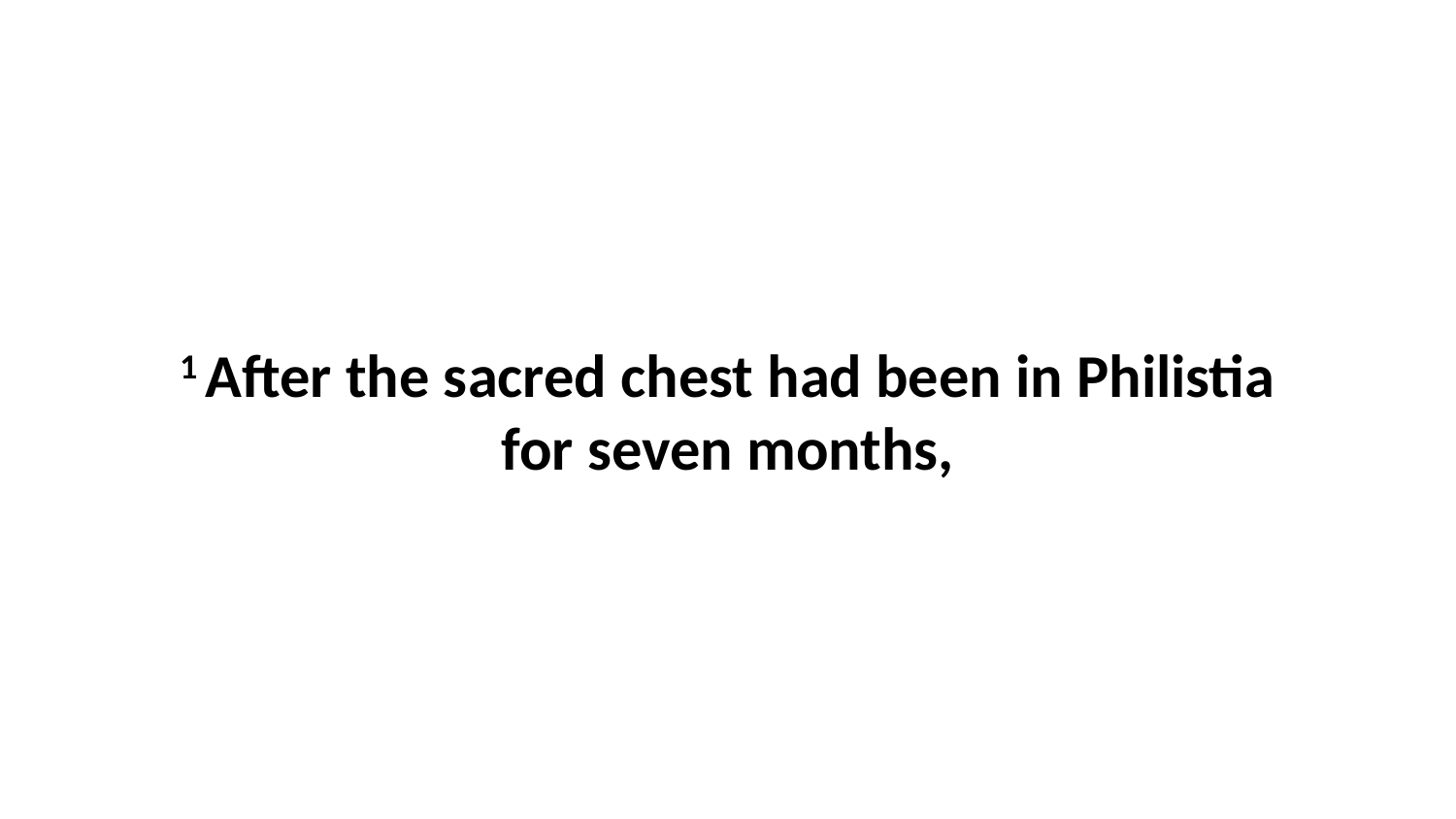

1 After the sacred chest had been in Philistia for seven months,